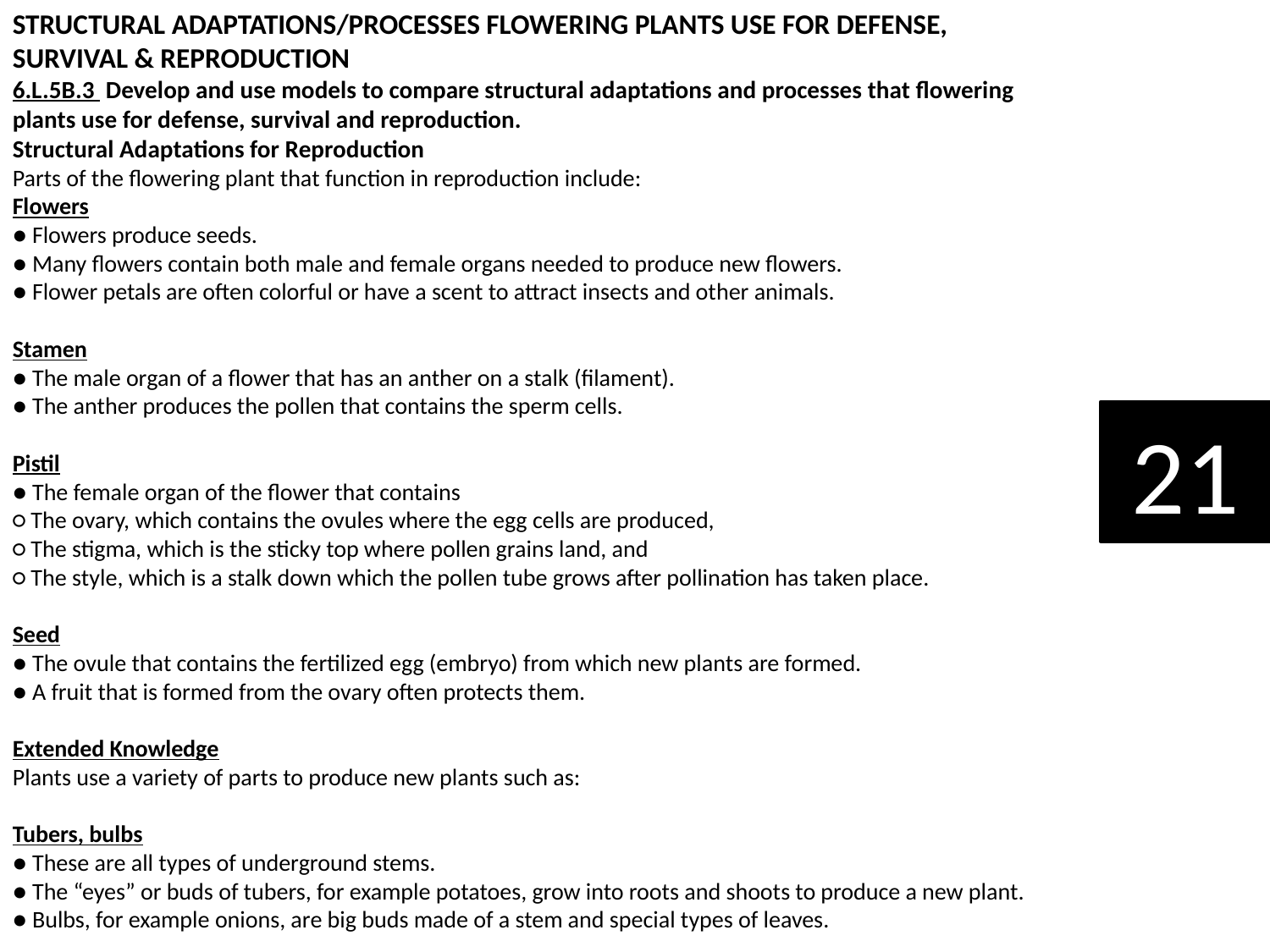

STRUCTURAL ADAPTATIONS/PROCESSES FLOWERING PLANTS USE FOR DEFENSE, SURVIVAL & REPRODUCTION
6.L.5B.3  Develop and use models to compare structural adaptations and processes that flowering plants use for defense, survival and reproduction.
Structural Adaptations for Reproduction
Parts of the flowering plant that function in reproduction include:
Flowers
● Flowers produce seeds.
● Many flowers contain both male and female organs needed to produce new flowers.
● Flower petals are often colorful or have a scent to attract insects and other animals.
Stamen
● The male organ of a flower that has an anther on a stalk (filament).
● The anther produces the pollen that contains the sperm cells.
Pistil
● The female organ of the flower that contains
○ The ovary, which contains the ovules where the egg cells are produced,
○ The stigma, which is the sticky top where pollen grains land, and
○ The style, which is a stalk down which the pollen tube grows after pollination has taken place.
Seed
● The ovule that contains the fertilized egg (embryo) from which new plants are formed.
● A fruit that is formed from the ovary often protects them.

Extended Knowledge
Plants use a variety of parts to produce new plants such as:
Tubers, bulbs
● These are all types of underground stems.
● The “eyes” or buds of tubers, for example potatoes, grow into roots and shoots to produce a new plant.
● Bulbs, for example onions, are big buds made of a stem and special types of leaves.

21